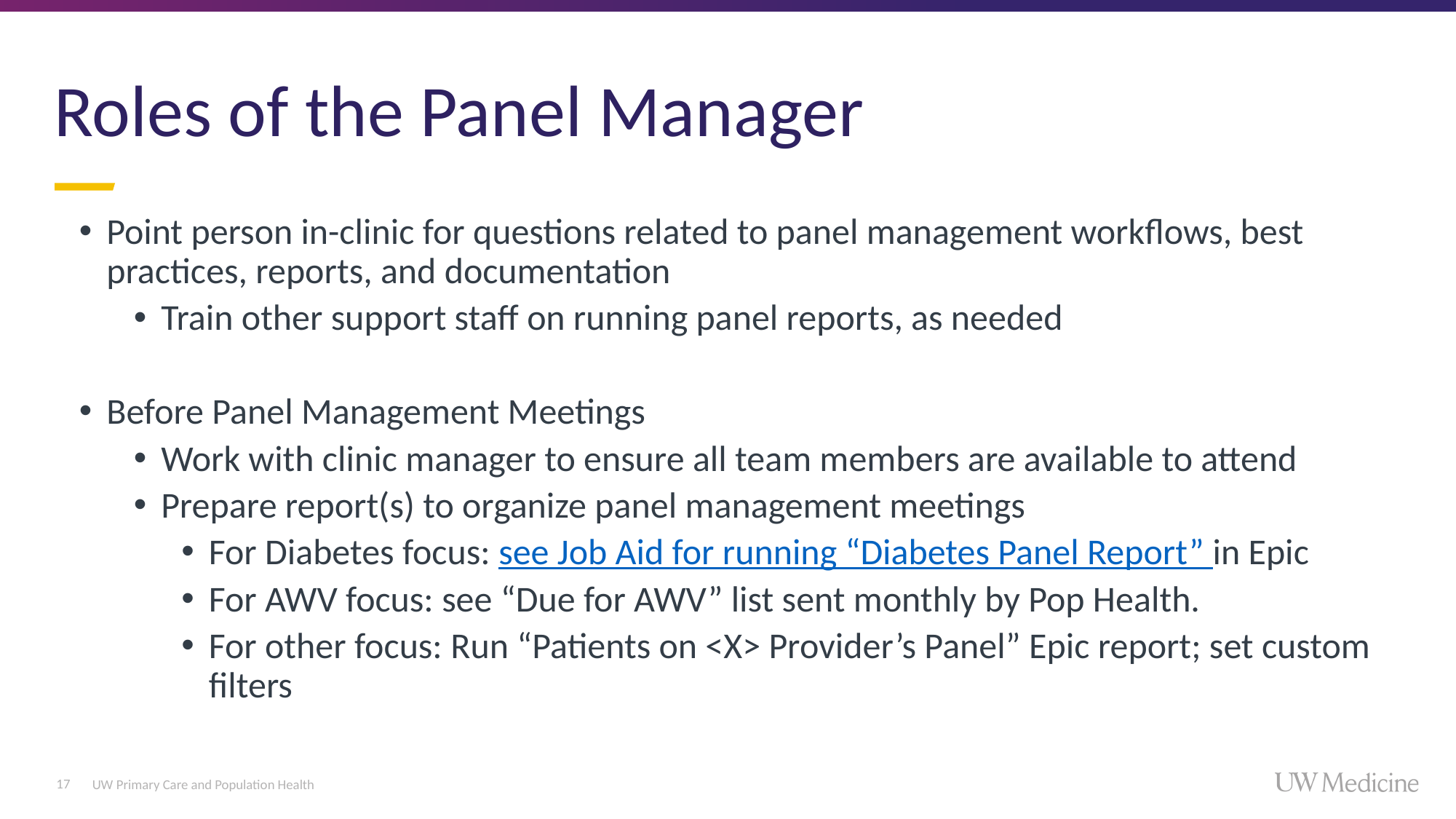

# Roles of the Panel Manager
Point person in-clinic for questions related to panel management workflows, best practices, reports, and documentation
Train other support staff on running panel reports, as needed

Before Panel Management Meetings
Work with clinic manager to ensure all team members are available to attend
Prepare report(s) to organize panel management meetings
For Diabetes focus: see Job Aid for running “Diabetes Panel Report” in Epic
For AWV focus: see “Due for AWV” list sent monthly by Pop Health.
For other focus: Run “Patients on <X> Provider’s Panel” Epic report; set custom filters

17
UW Primary Care and Population Health